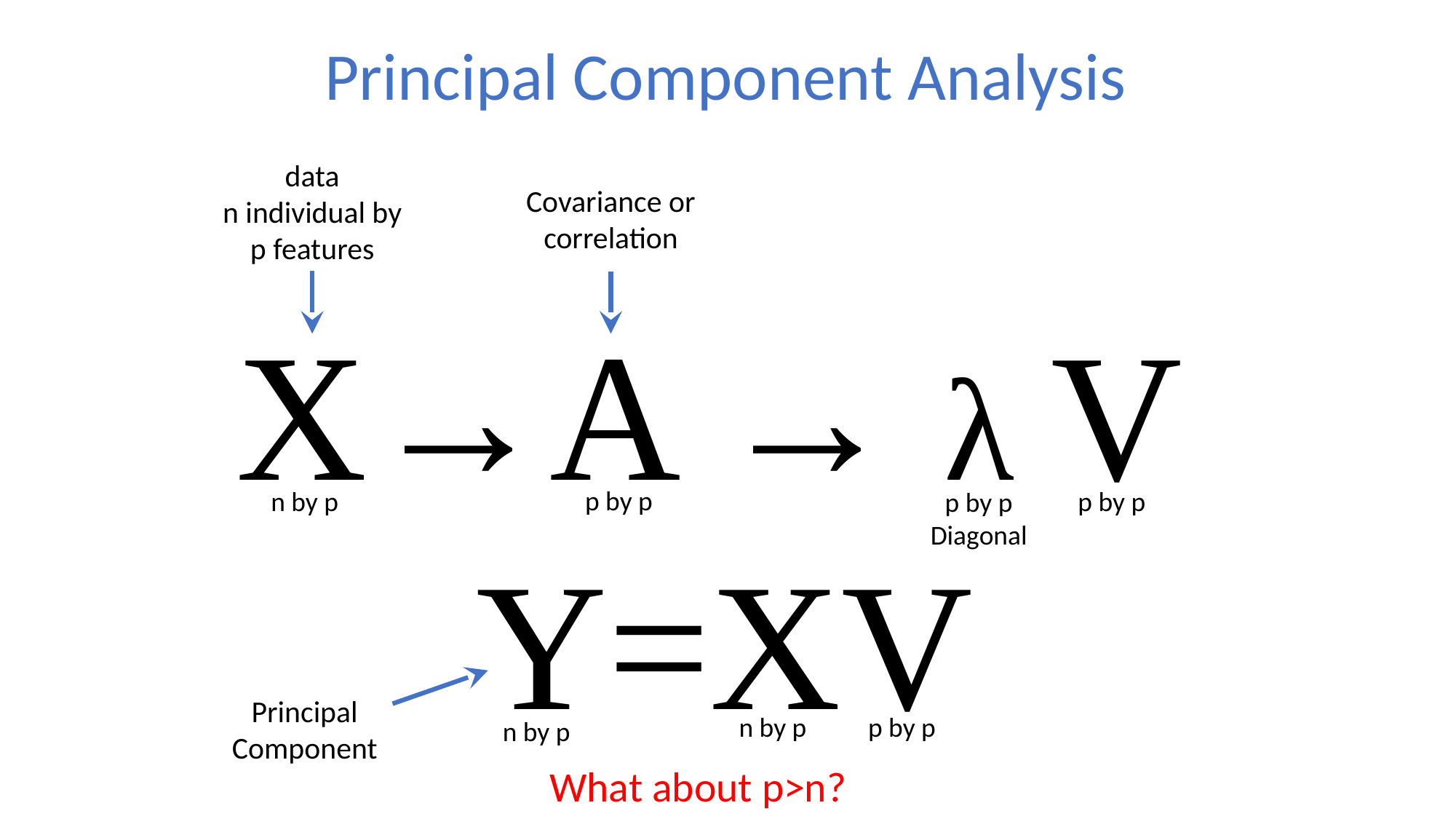

# Principal Component Analysis
data
n individual by p features
Covariance or correlation
X→A → λ V
p by p
n by p
p by p
p by p
Diagonal
Y=XV
Principal
Component
n by p
p by p
n by p
What about p>n?